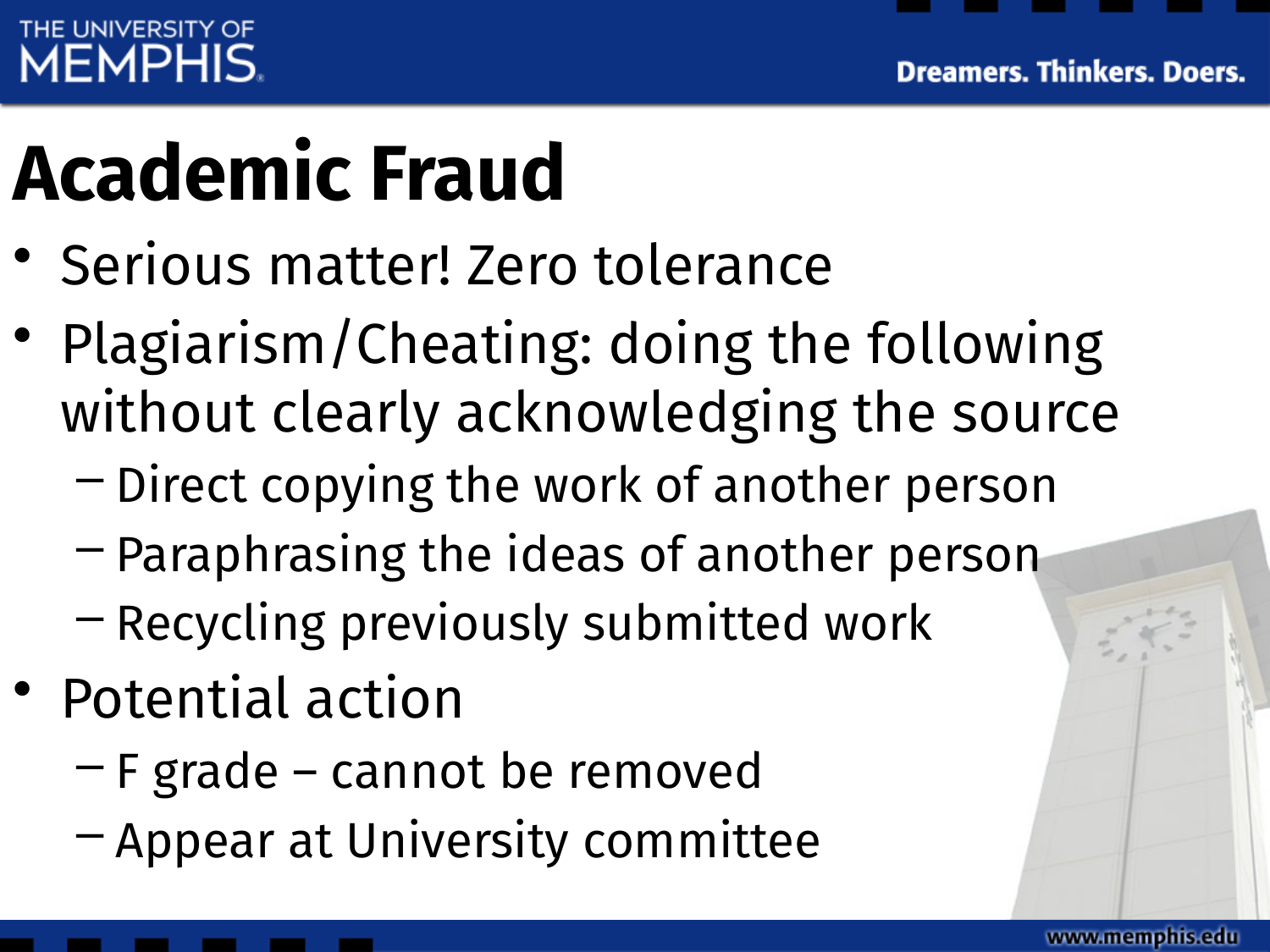

# Academic Fraud
Serious matter! Zero tolerance
Plagiarism/Cheating: doing the following without clearly acknowledging the source
Direct copying the work of another person
Paraphrasing the ideas of another person
Recycling previously submitted work
Potential action
F grade – cannot be removed
Appear at University committee